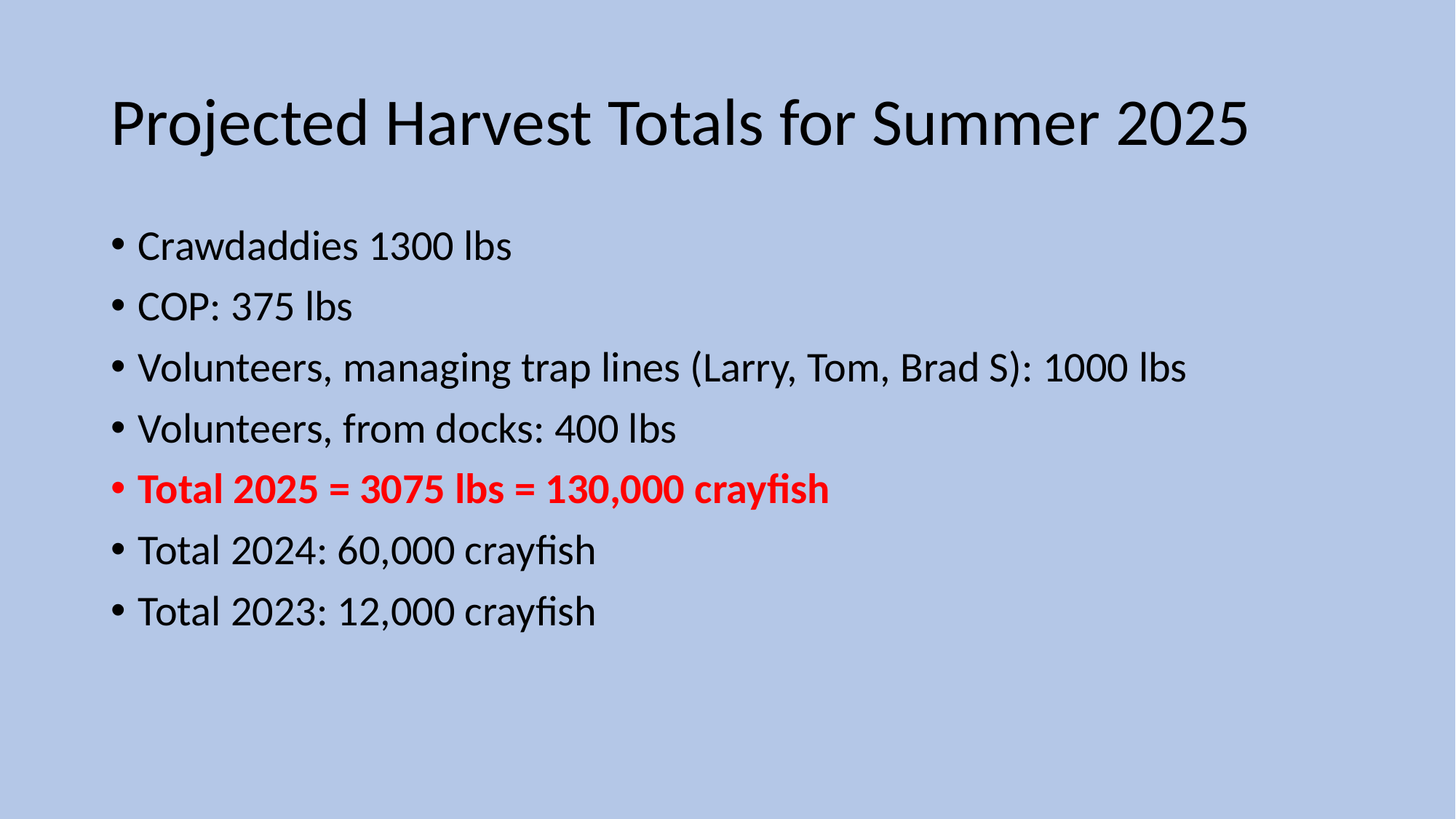

# Projected Harvest Totals for Summer 2025
Crawdaddies 1300 lbs
COP: 375 lbs
Volunteers, managing trap lines (Larry, Tom, Brad S): 1000 lbs
Volunteers, from docks: 400 lbs
Total 2025 = 3075 lbs = 130,000 crayfish
Total 2024: 60,000 crayfish
Total 2023: 12,000 crayfish